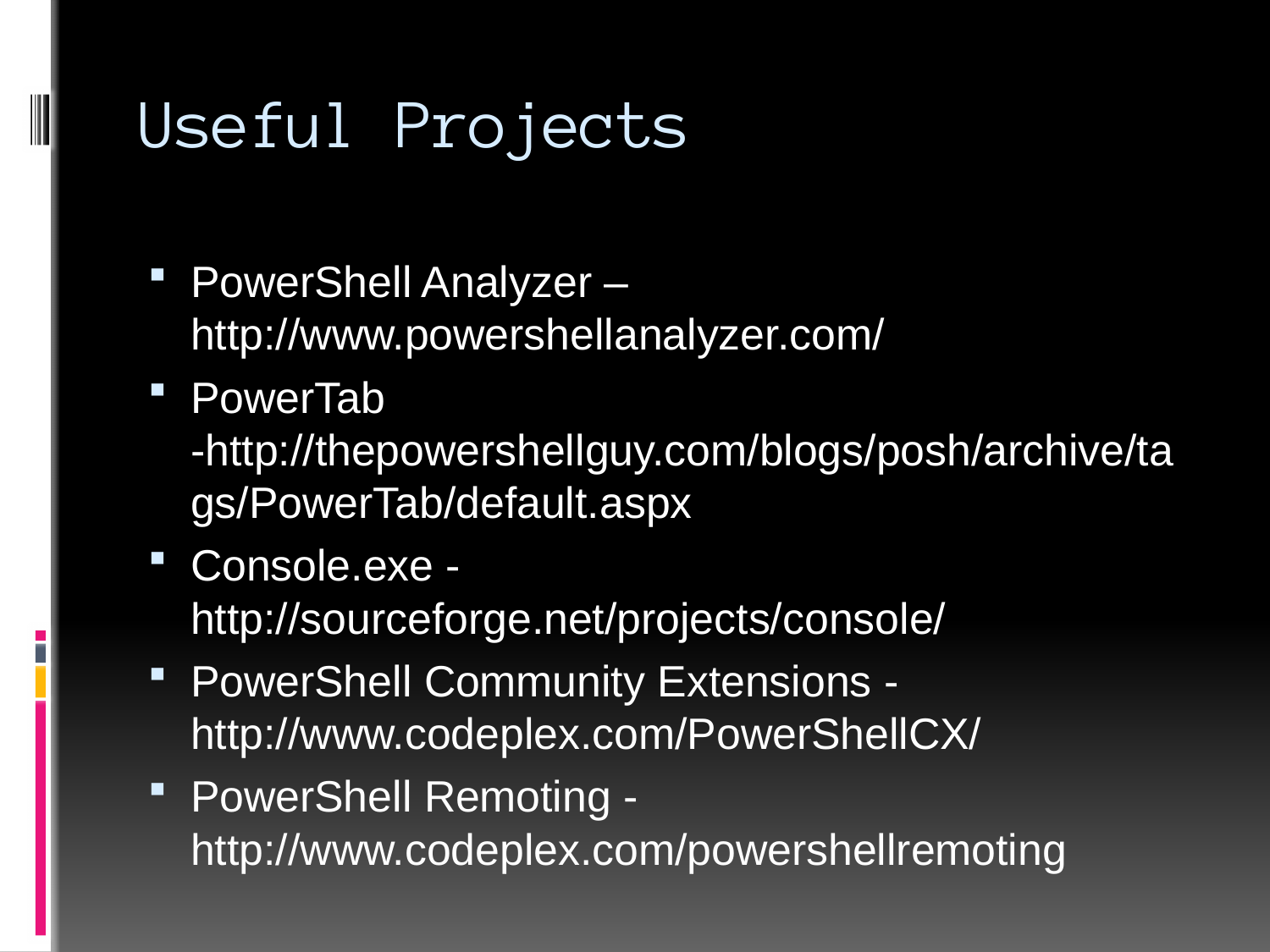

# Useful Projects
PowerShell Analyzer – http://www.powershellanalyzer.com/
PowerTab -http://thepowershellguy.com/blogs/posh/archive/tags/PowerTab/default.aspx
Console.exe - http://sourceforge.net/projects/console/
PowerShell Community Extensions - http://www.codeplex.com/PowerShellCX/
PowerShell Remoting - http://www.codeplex.com/powershellremoting